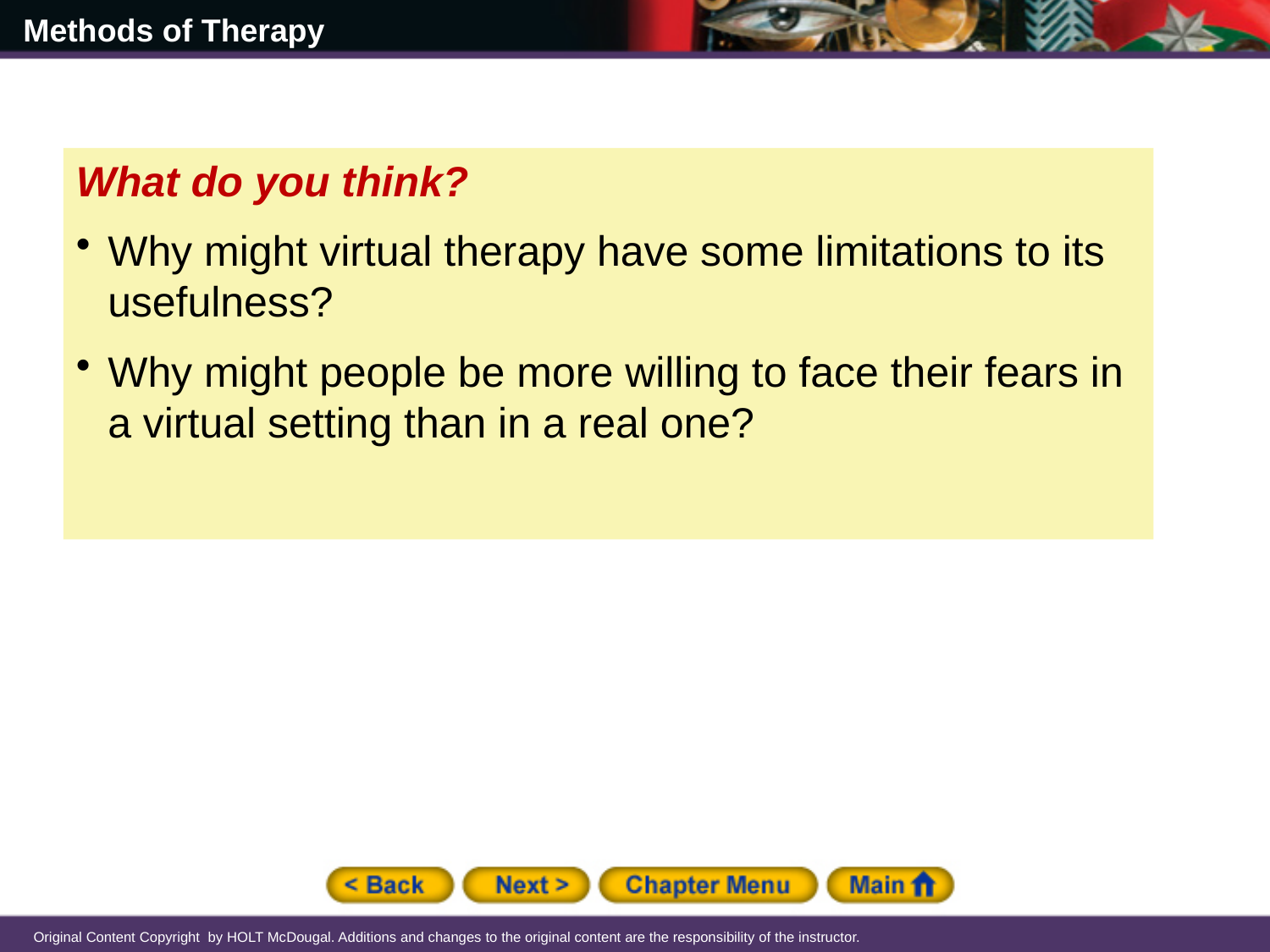

What do you think?
Why might virtual therapy have some limitations to its usefulness?
Why might people be more willing to face their fears in a virtual setting than in a real one?